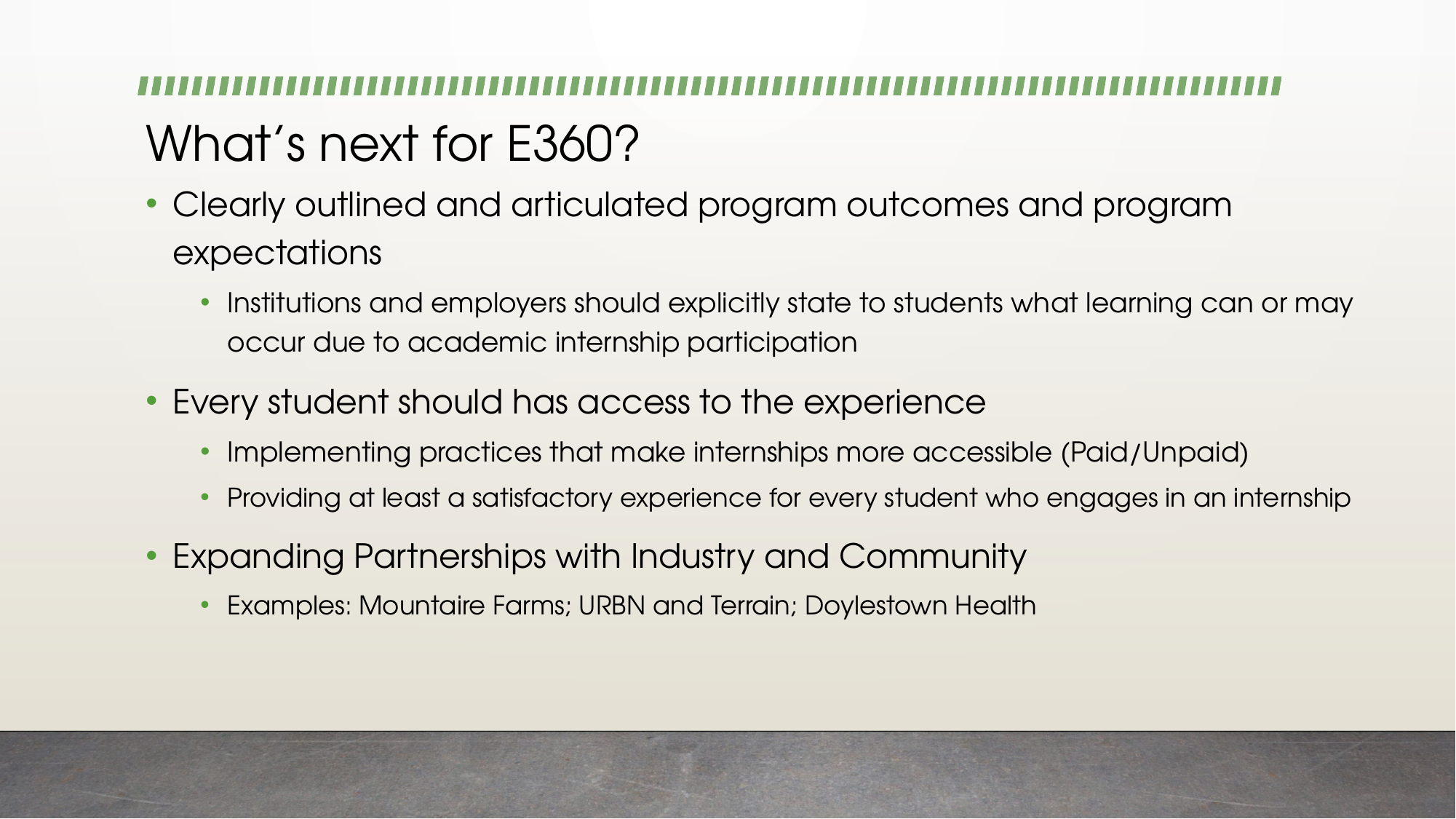

# What’s next for E360?
Clearly outlined and articulated program outcomes and program expectations
Institutions and employers should explicitly state to students what learning can or may occur due to academic internship participation
Every student should has access to the experience
Implementing practices that make internships more accessible (Paid/Unpaid)
Providing at least a satisfactory experience for every student who engages in an internship
Expanding Partnerships with Industry and Community
Examples: Mountaire Farms; URBN and Terrain; Doylestown Health